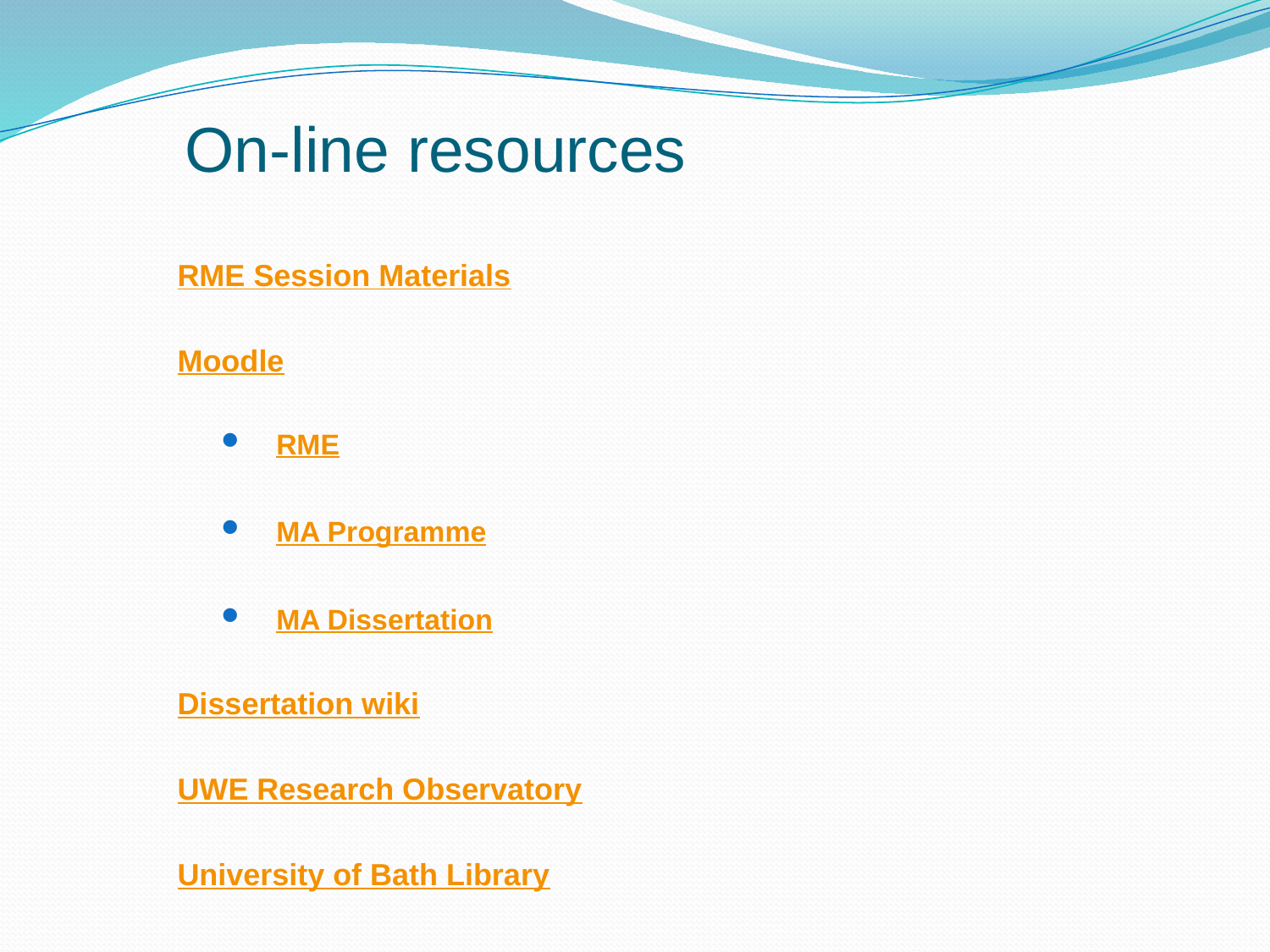

# On-line resources

RME Session Materials

Moodle

RME

MA Programme

MA Dissertation

Dissertation wiki

UWE Research Observatory

University of Bath Library